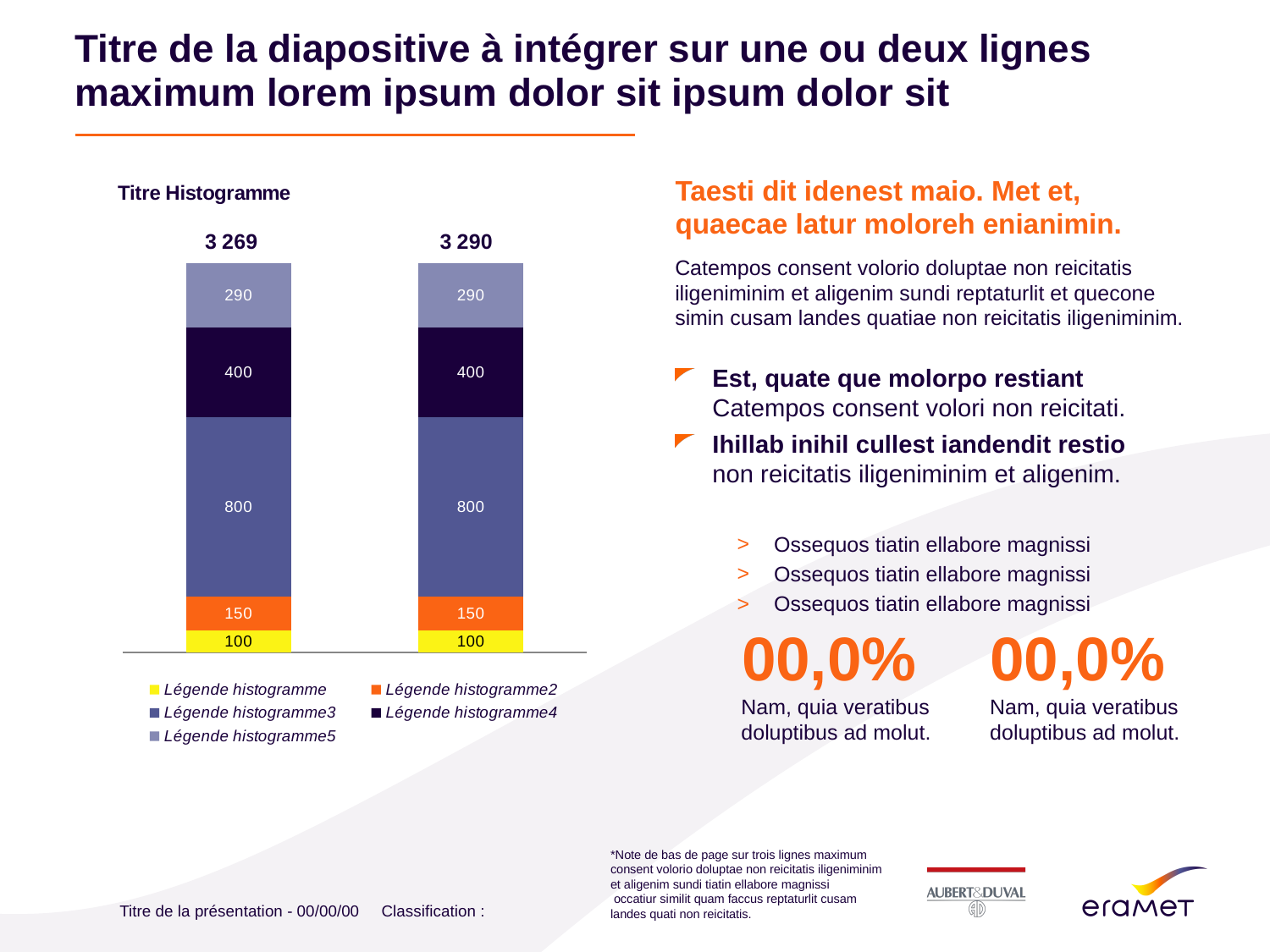

# Titre de la diapositive à intégrer sur une ou deux lignes maximum lorem ipsum dolor sit ipsum dolor sit

### Chart: Titre Histogramme

| Category | Légende histogramme | Légende histogramme2 | Légende histogramme3 | Légende histogramme4 | Légende histogramme5 |
|---|---|---|---|---|---|
| Légende | 100.0 | 150.0 | 800.0 | 400.0 | 290.0 |
| Légende | 100.0 | 150.0 | 800.0 | 400.0 | 290.0 |
Taesti dit idenest maio. Met et, quaecae latur moloreh enianimin.
Catempos consent volorio doluptae non reicitatis iligeniminim et aligenim sundi reptaturlit et quecone simin cusam landes quatiae non reicitatis iligeniminim.

Est, quate que molorpo restiant
Catempos consent volori non reicitati.
Ihillab inihil cullest iandendit restio
non reicitatis iligeniminim et aligenim.

Ossequos tiatin ellabore magnissi
Ossequos tiatin ellabore magnissi
Ossequos tiatin ellabore magnissi
00,0%
Nam, quia veratibus
doluptibus ad molut.
00,0%
Nam, quia veratibus
doluptibus ad molut.
*Note de bas de page sur trois lignes maximum consent volorio doluptae non reicitatis iligeniminim et aligenim sundi tiatin ellabore magnissi
 occatiur similit quam faccus reptaturlit cusam landes quati non reicitatis.
Titre de la présentation - 00/00/00     Classification :